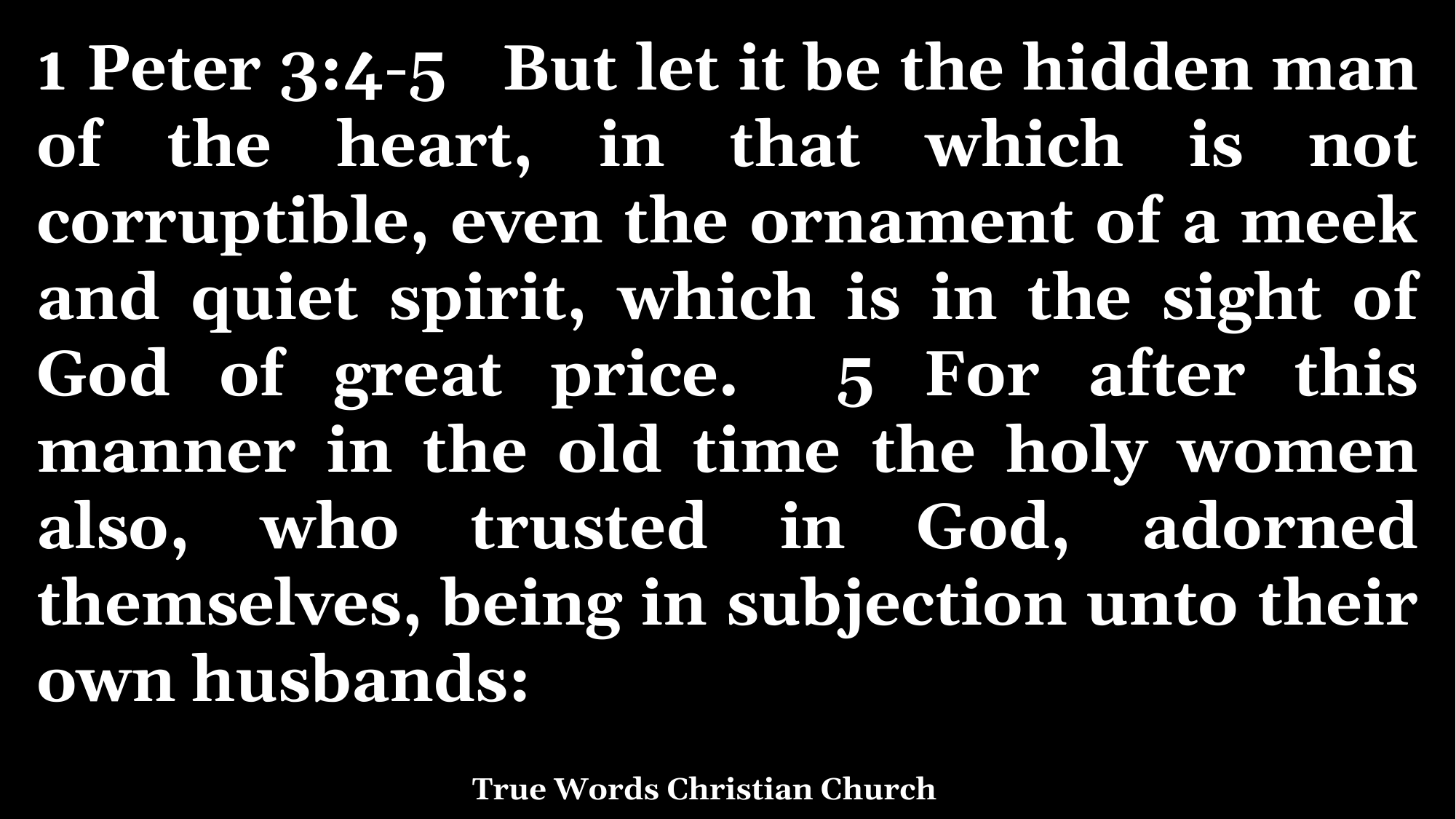

1 Peter 3:4-5   But let it be the hidden man of the heart, in that which is not corruptible, even the ornament of a meek and quiet spirit, which is in the sight of God of great price.  5 For after this manner in the old time the holy women also, who trusted in God, adorned themselves, being in subjection unto their own husbands:
True Words Christian Church